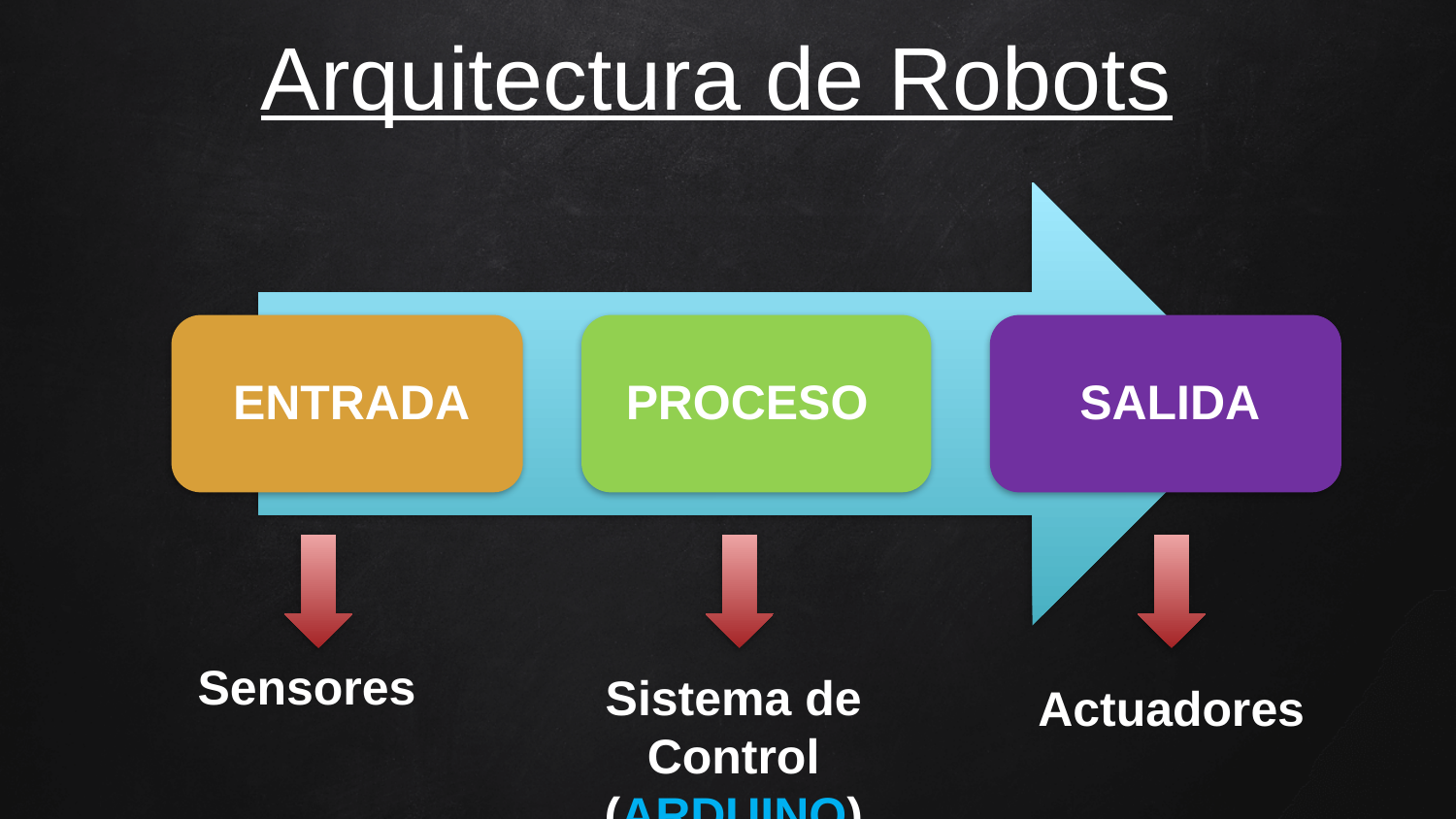

Arquitectura de Robots
ENTRADA
PROCESO
SALIDA

Sensores
Sistema de Control (ARDUINO)
Actuadores